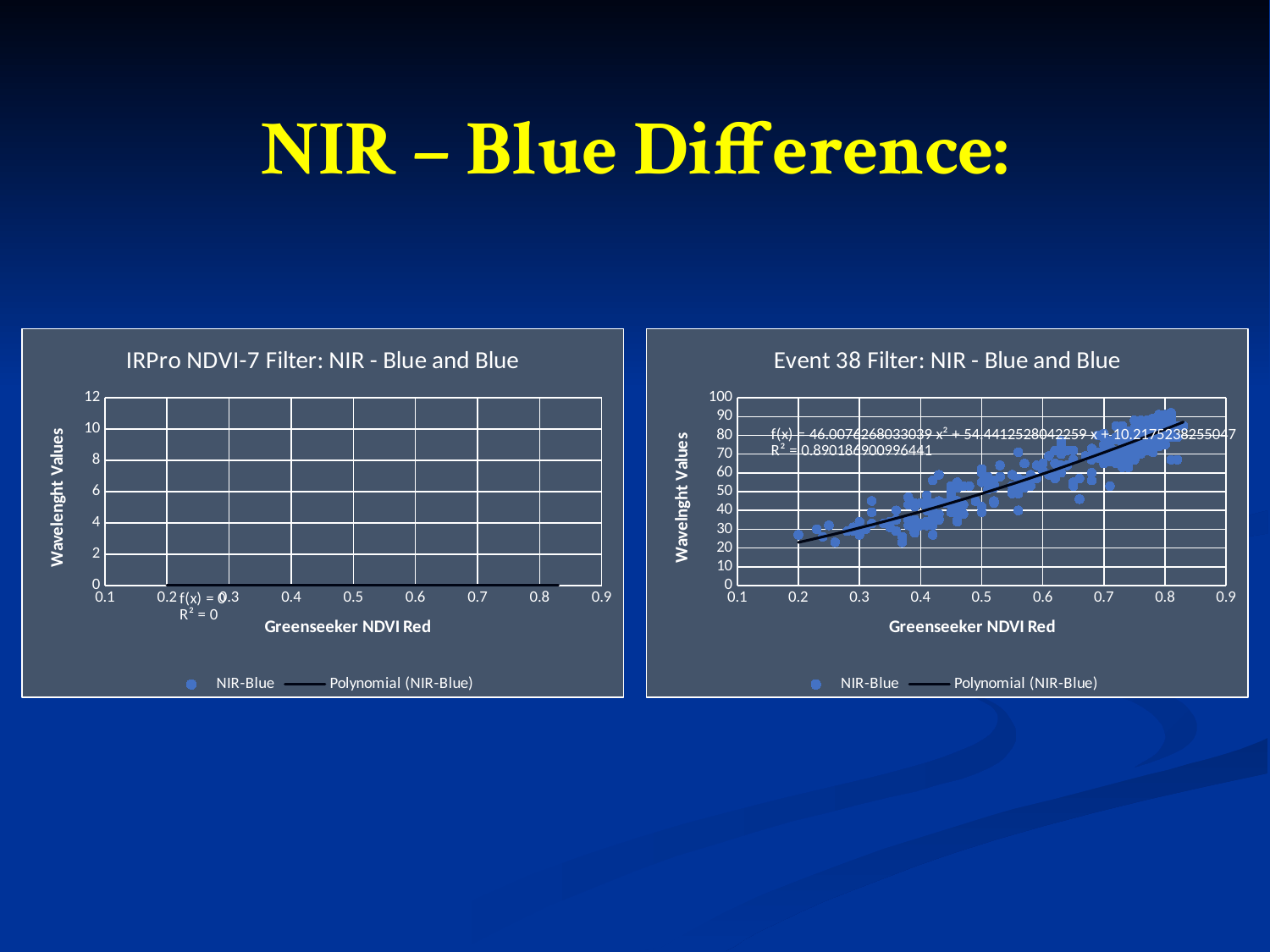

# NIR – Blue Difference:

### Chart: IRPro NDVI-7 Filter: NIR - Blue and Blue

| Category | NIR-Blue |
|---|---|

### Chart: Event 38 Filter: NIR - Blue and Blue

| Category | NIR-Blue |
|---|---|